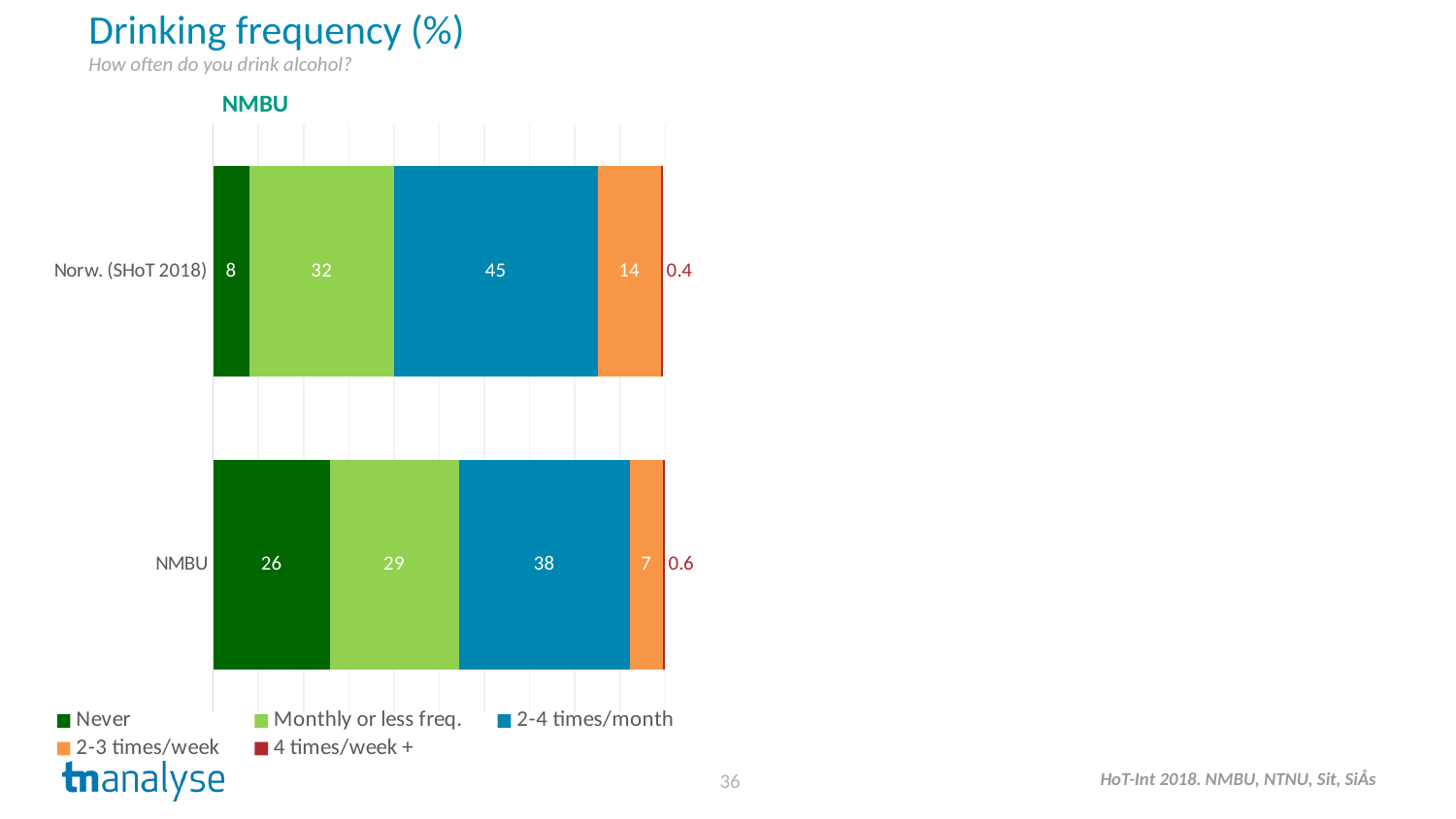

# Drinking frequency (%)
How often do you drink alcohol?
NMBU

### Chart

| Category | Never | Monthly or less freq. | 2-4 times/month | 2-3 times/week | 4 times/week + |
|---|---|---|---|---|---|
| Norw. (SHoT 2018) | 8.0 | 32.0 | 45.0 | 14.0 | 0.4 |
| NMBU | 25.8 | 28.5 | 37.8 | 7.3 | 0.6 |
36